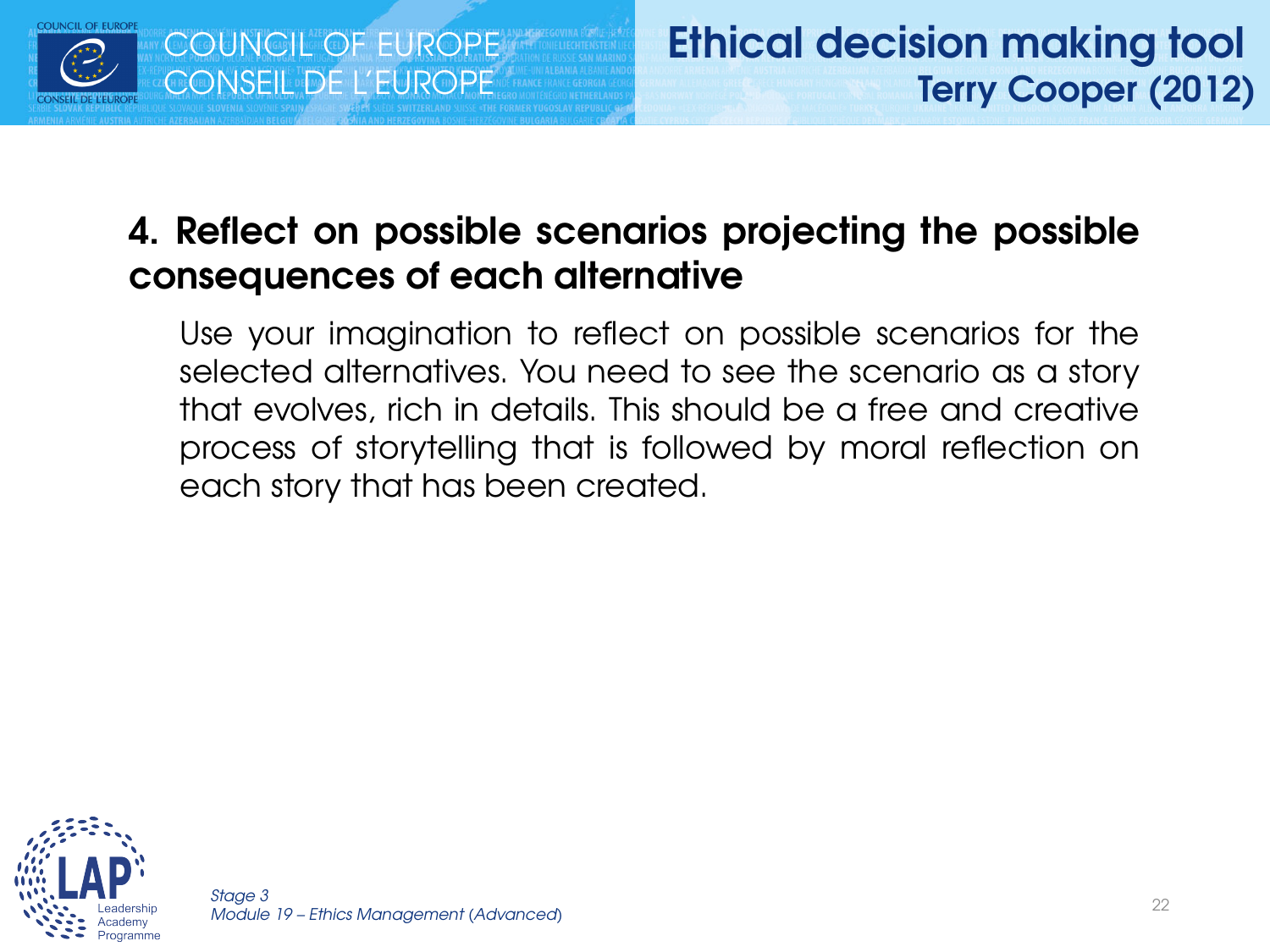

# Ethical decision making tool Terry Cooper (2012)
4. Reflect on possible scenarios projecting the possible consequences of each alternative
Use your imagination to reflect on possible scenarios for the selected alternatives. You need to see the scenario as a story that evolves, rich in details. This should be a free and creative process of storytelling that is followed by moral reflection on each story that has been created.

Stage 3
Module 19 – Ethics Management (Advanced)
22